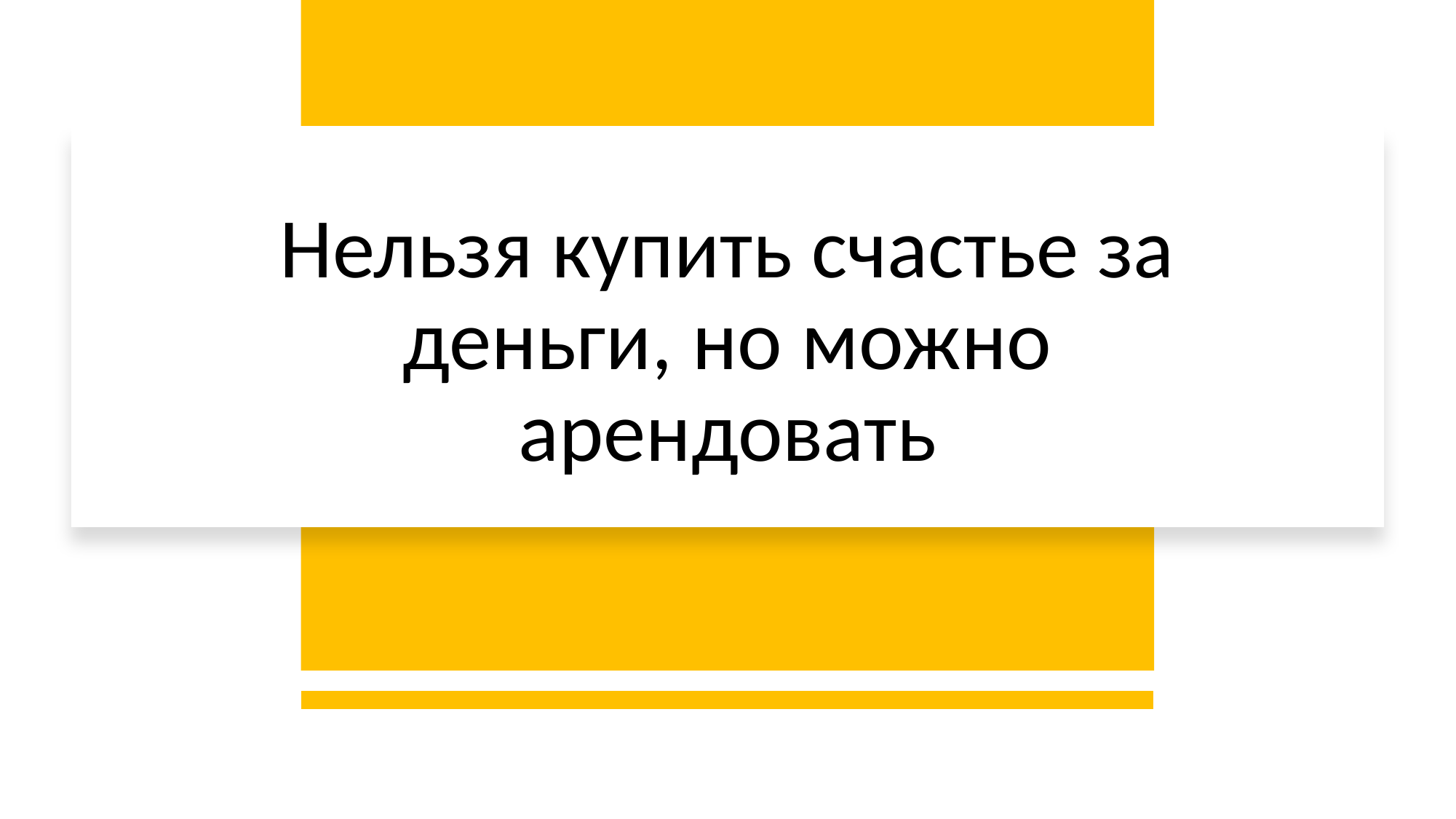

# Нельзя купить счастье за деньги, но можно арендовать